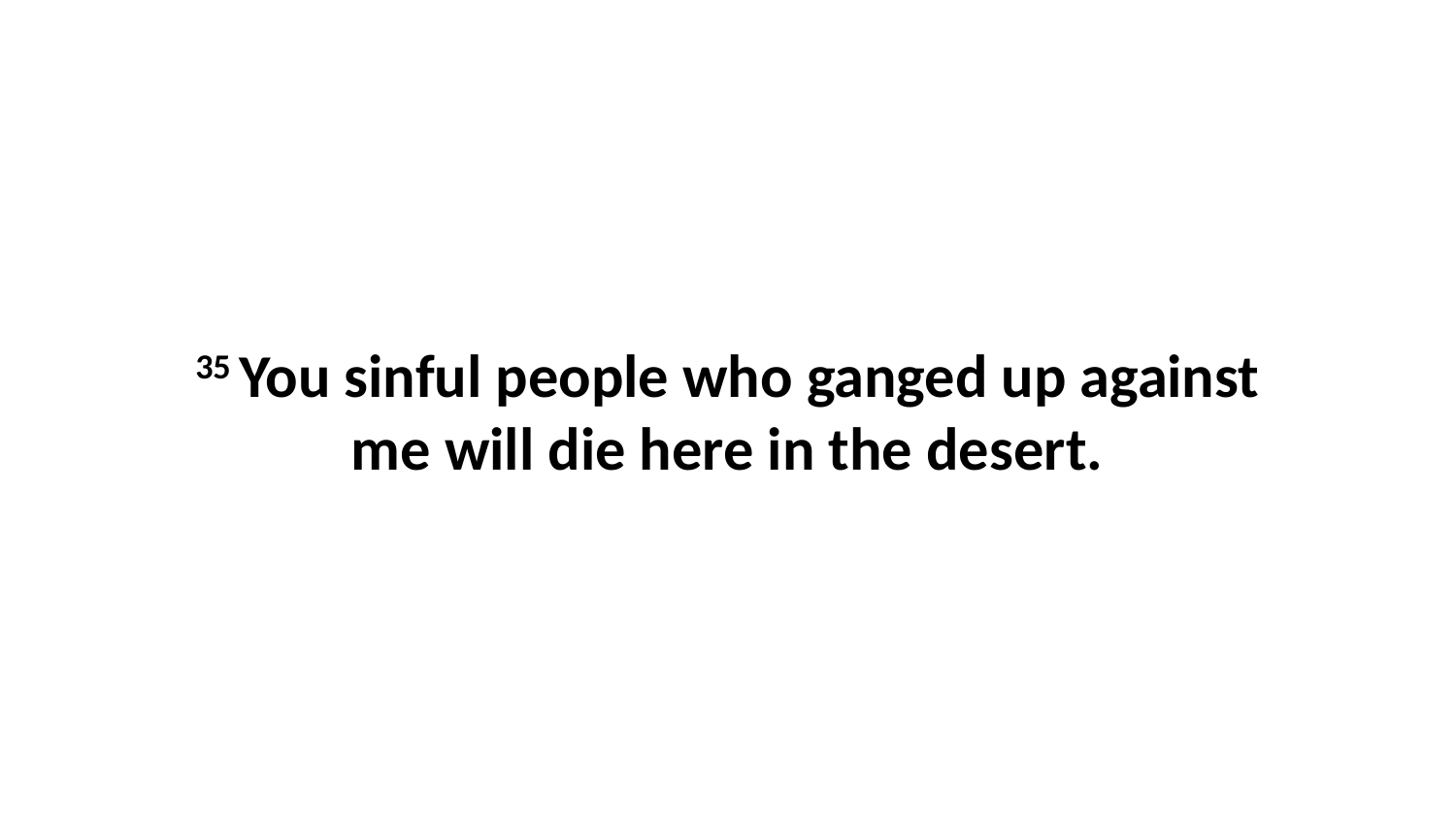

35 You sinful people who ganged up against me will die here in the desert.